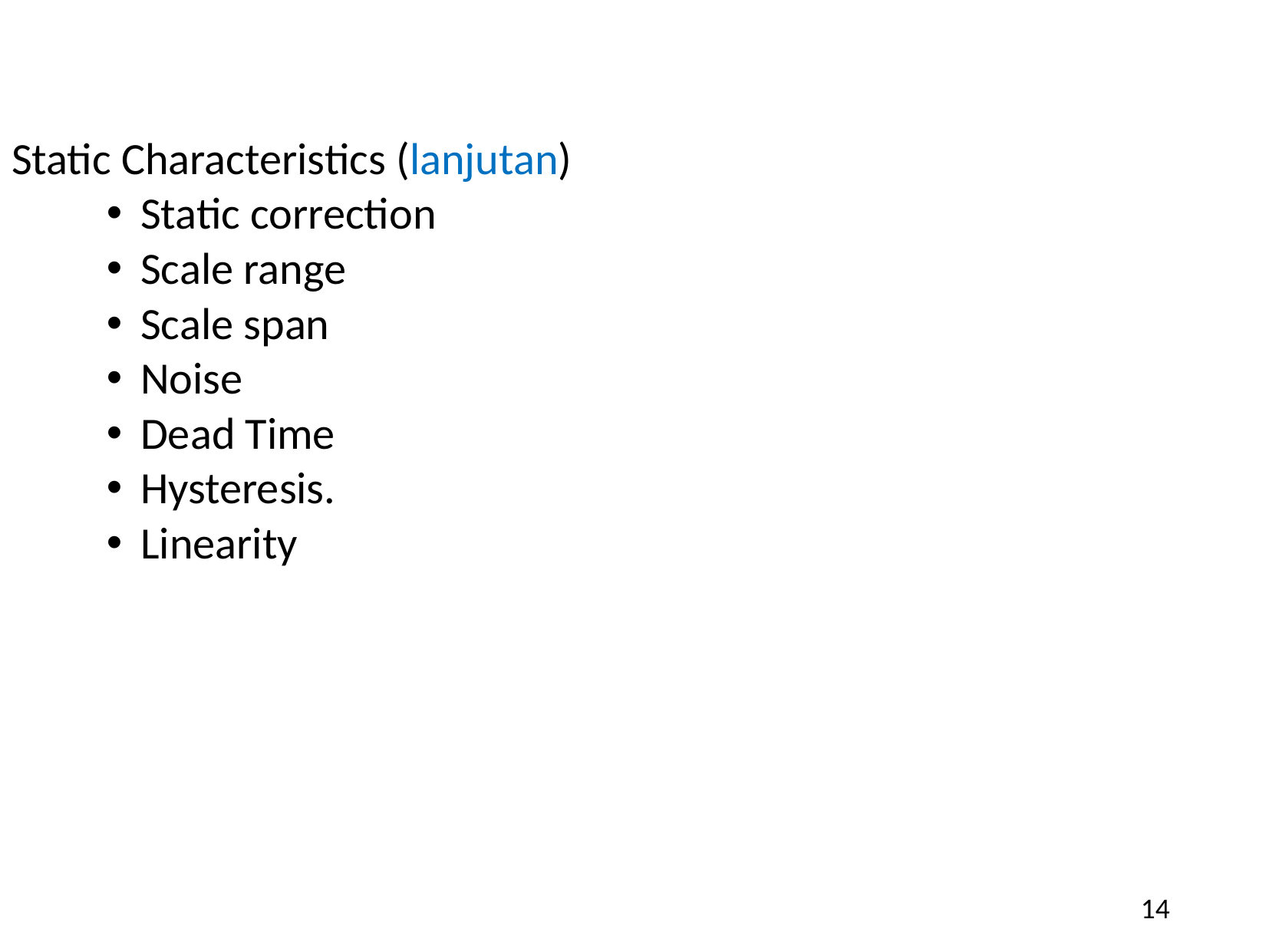

Static Characteristics (lanjutan)
 Static correction
 Scale range
 Scale span
 Noise
 Dead Time
 Hysteresis.
 Linearity
14